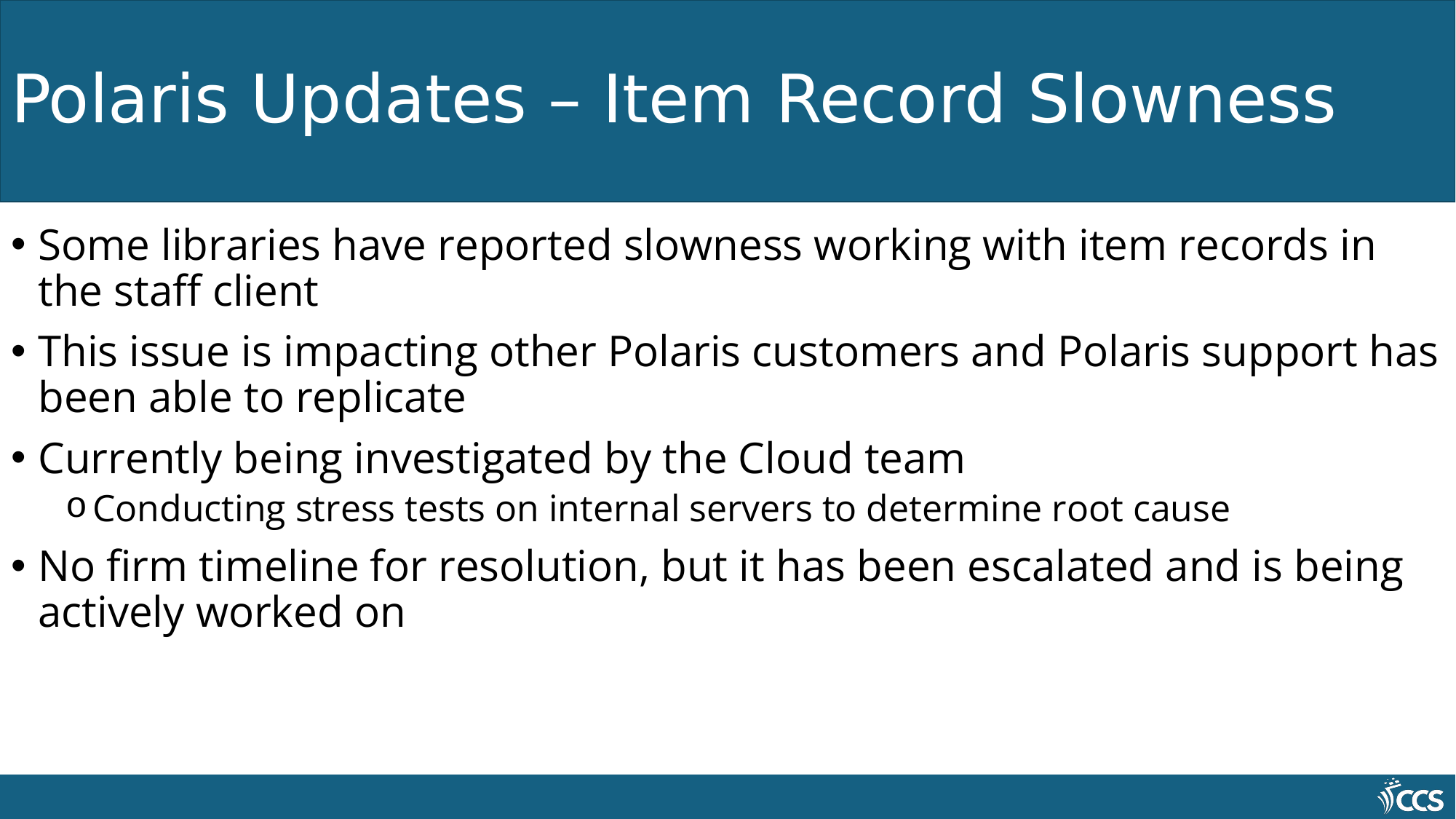

# Polaris Updates – Item Record Slowness
Some libraries have reported slowness working with item records in the staff client
This issue is impacting other Polaris customers and Polaris support has been able to replicate
Currently being investigated by the Cloud team
Conducting stress tests on internal servers to determine root cause
No firm timeline for resolution, but it has been escalated and is being actively worked on